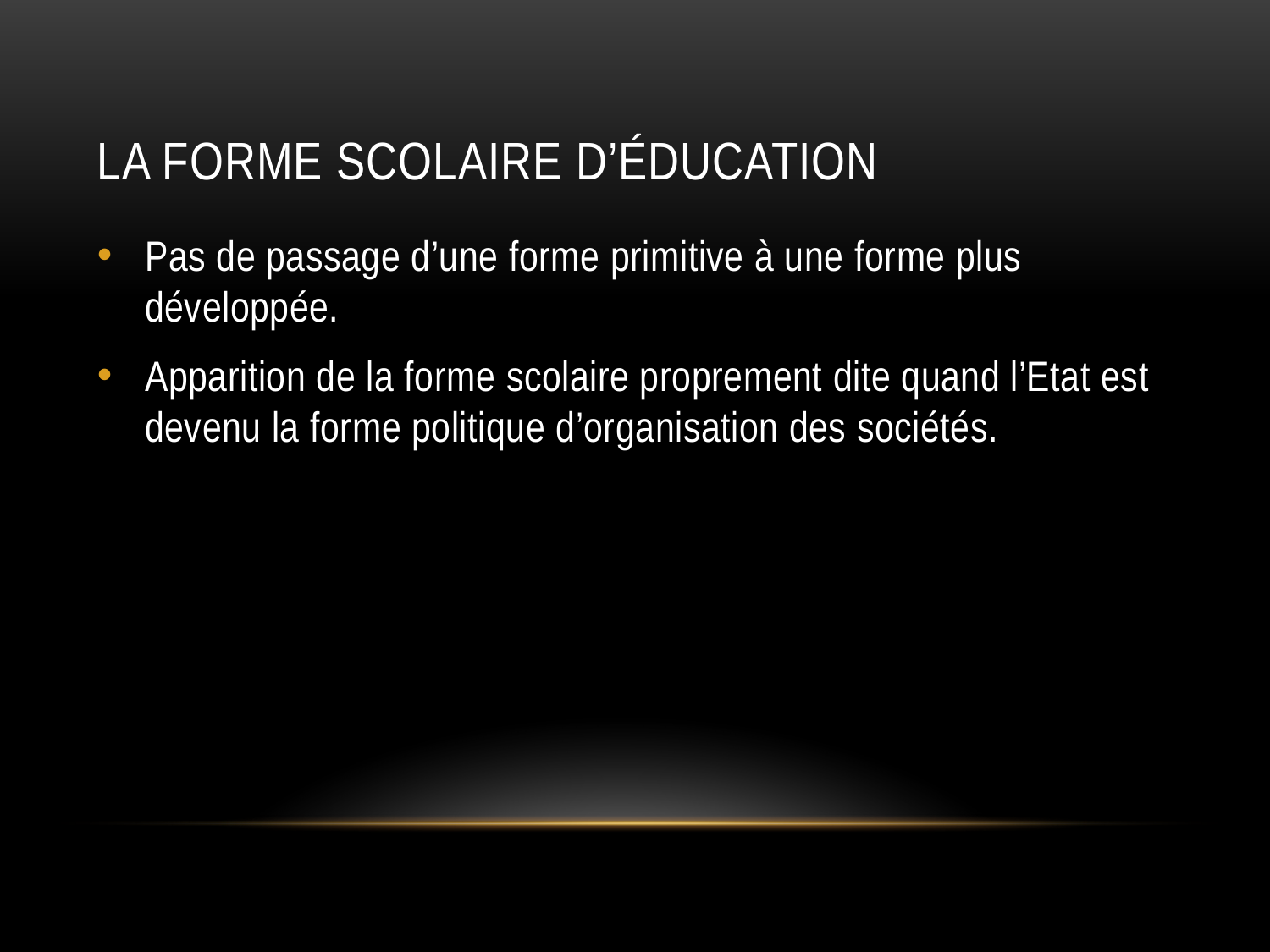

# LA FORME SCOLAIRE D’éducation
Pas de passage d’une forme primitive à une forme plus développée.
Apparition de la forme scolaire proprement dite quand l’Etat est devenu la forme politique d’organisation des sociétés.